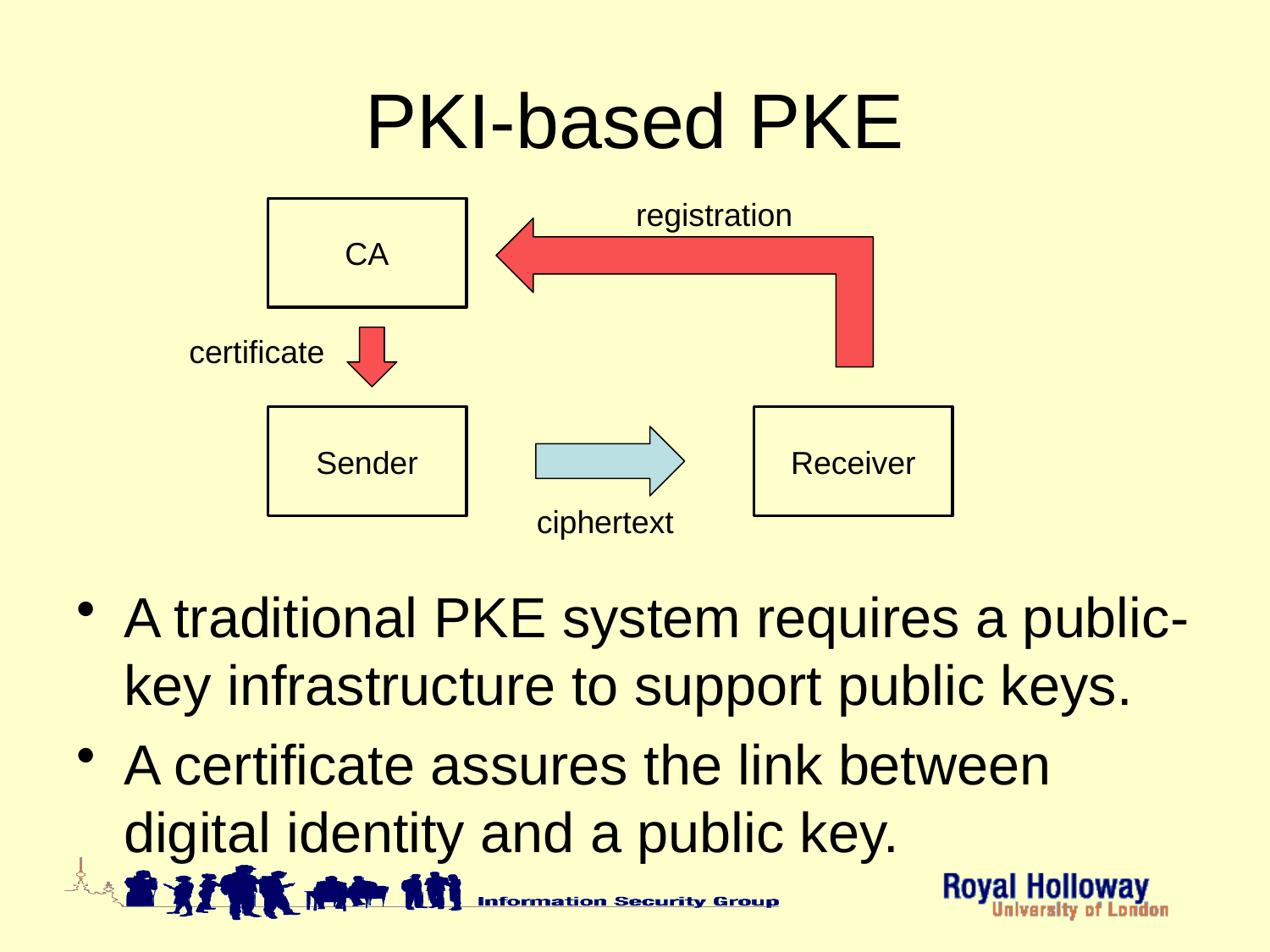

# PKI-based PKE

registration
CA
certificate

Sender
Receiver

ciphertext
A traditional PKE system requires a public-key infrastructure to support public keys.
A certificate assures the link between digital identity and a public key.